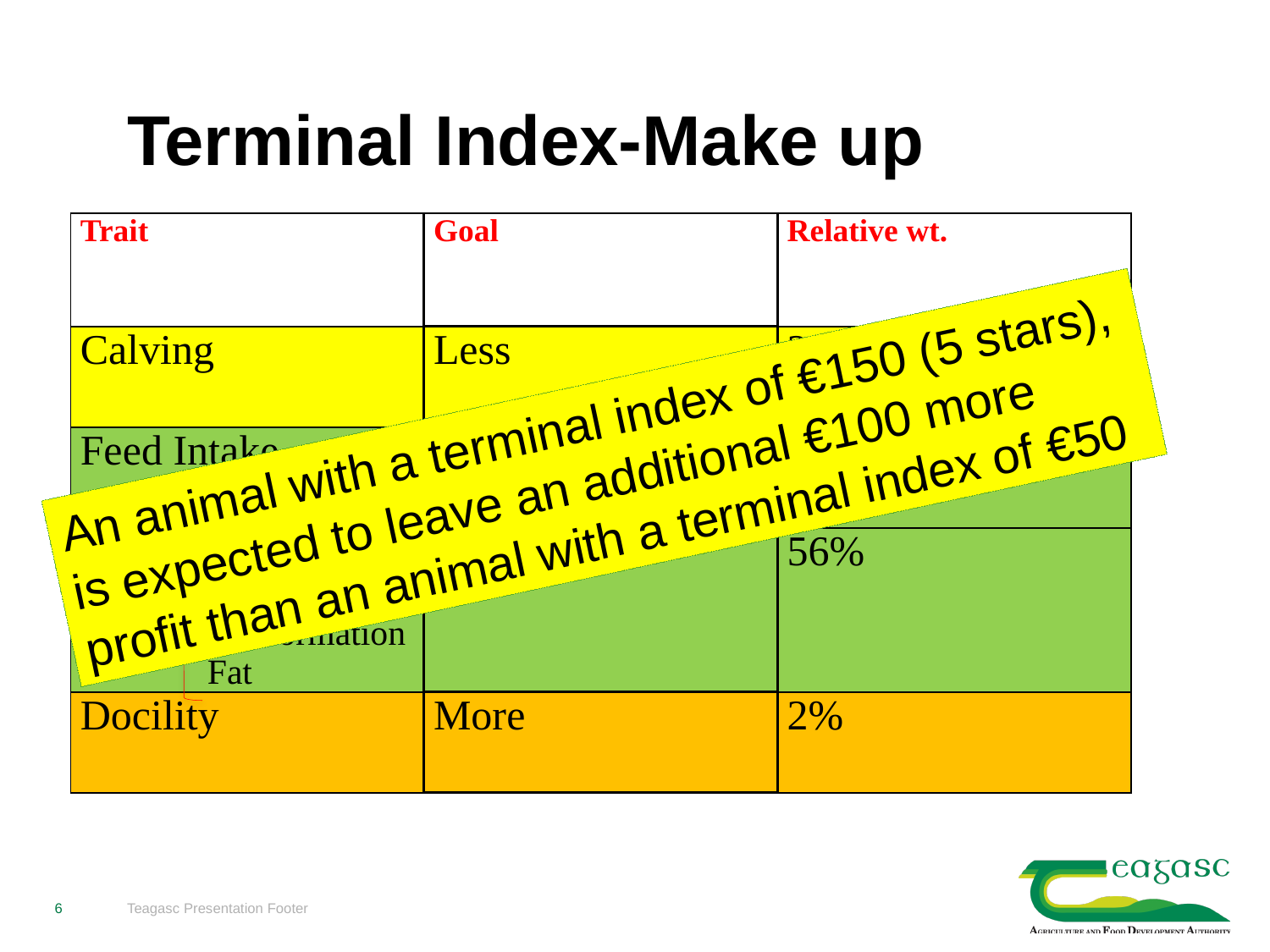

# Terminal Index-Make up
| Trait | Goal | Relative wt. |
| --- | --- | --- |
| Calving | Less | 26% |
| Feed Intake | Less | 16% |
| Carcass Weight Conformation Fat | More | 56% |
| Docility | More | 2% |
An animal with a terminal index of €150 (5 stars), is expected to leave an additional €100 more profit than an animal with a terminal index of €50

6
Teagasc Presentation Footer